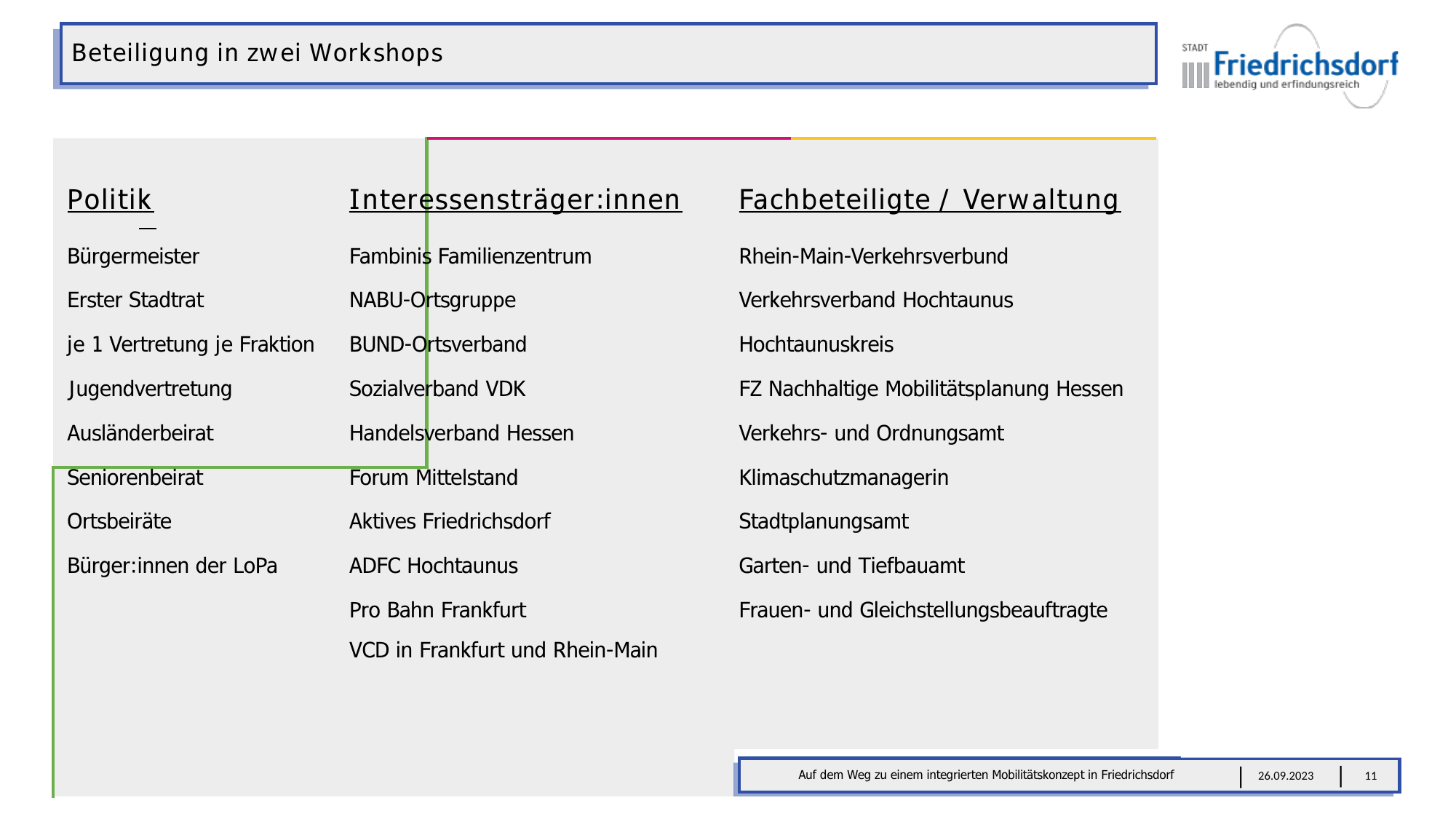

# Beteiligung in zwei Workshops

| Politik | Interessensträger:innen | Fachbeteiligte / Verwaltung |
| --- | --- | --- |
| Bürgermeister | Fambinis Familienzentrum | Rhein-Main-Verkehrsverbund |
| Erster Stadtrat | NABU-Ortsgruppe | Verkehrsverband Hochtaunus |
| je 1 Vertretung je Fraktion | BUND-Ortsverband | Hochtaunuskreis |
| Jugendvertretung | Sozialverband VDK | FZ Nachhaltige Mobilitätsplanung Hessen |
| Ausländerbeirat | Handelsverband Hessen | Verkehrs- und Ordnungsamt |
| Seniorenbeirat | Forum Mittelstand | Klimaschutzmanagerin |
| Ortsbeiräte | Aktives Friedrichsdorf | Stadtplanungsamt |
| Bürger:innen der LoPa | ADFC Hochtaunus | Garten- und Tiefbauamt |
|  | Pro Bahn Frankfurt | Frauen- und Gleichstellungsbeauftragte |
|  | VCD in Frankfurt und Rhein-Main |  |
Auf dem Weg zu einem integrierten Mobilitätskonzept in Friedrichsdorf
11